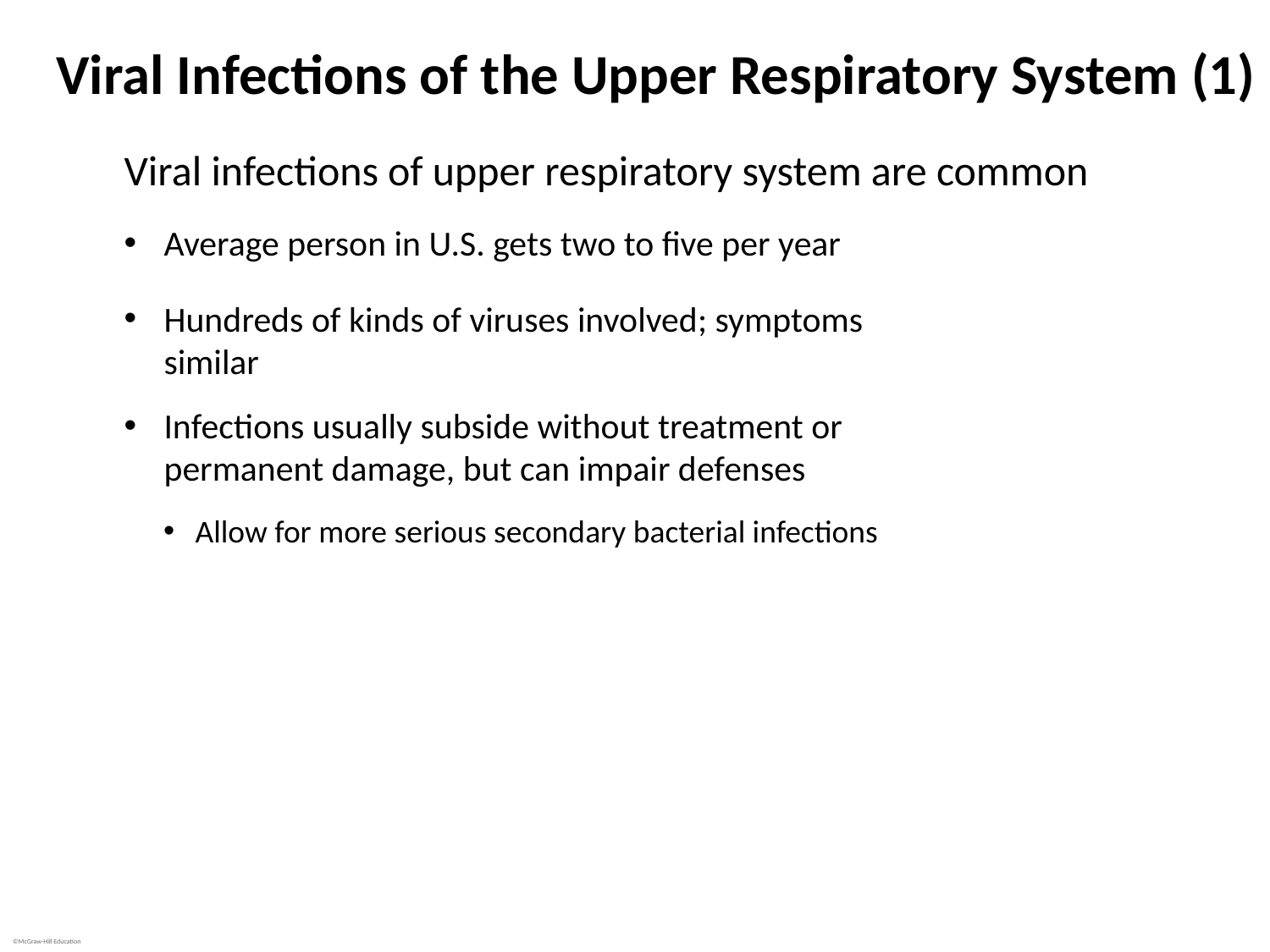

# Viral Infections of the Upper Respiratory System (1)
Viral infections of upper respiratory system are common
Average person in U.S. gets two to five per year
Hundreds of kinds of viruses involved; symptoms similar
Infections usually subside without treatment or permanent damage, but can impair defenses
Allow for more serious secondary bacterial infections